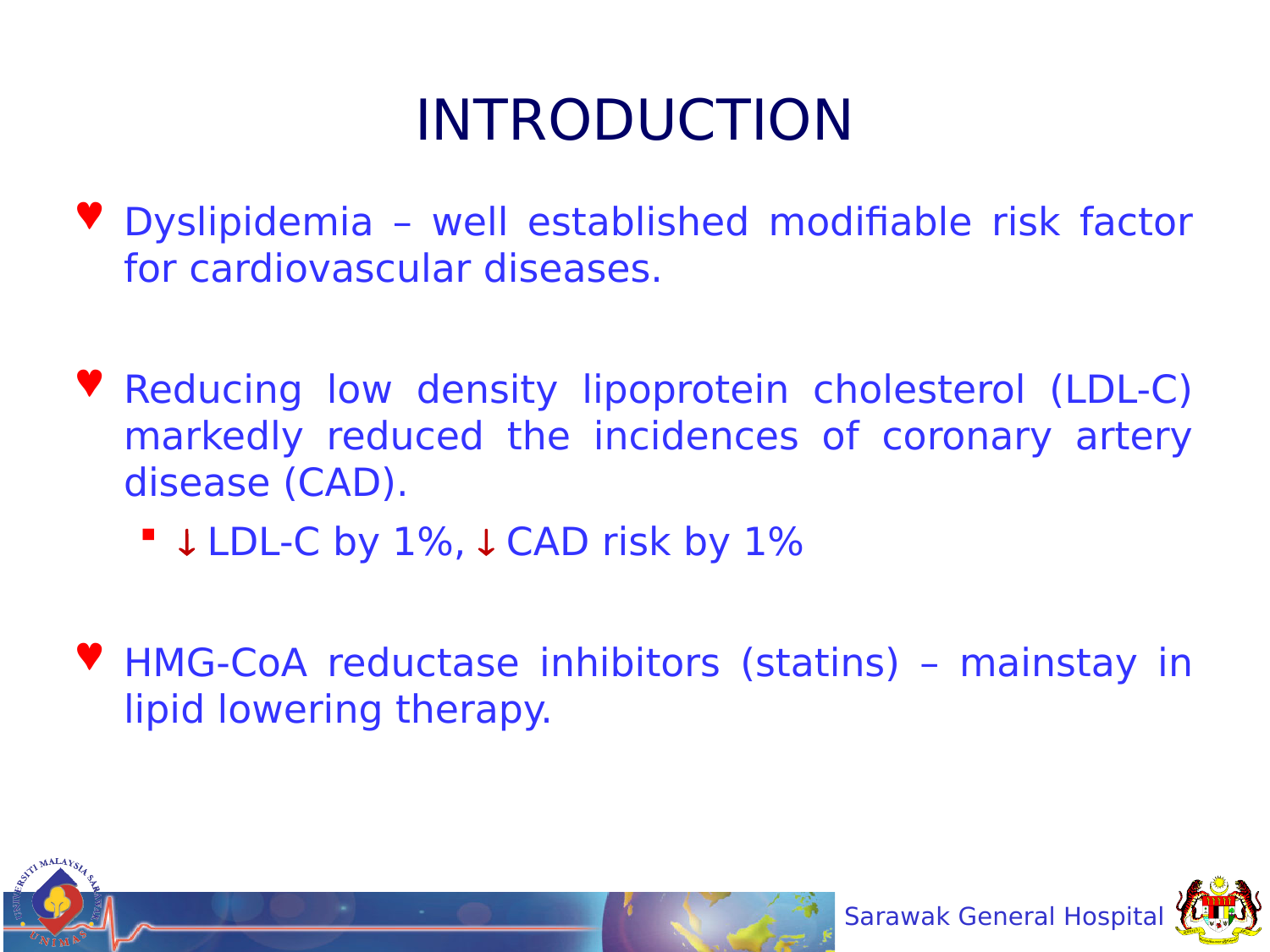

# INTRODUCTION
Dyslipidemia – well established modifiable risk factor for cardiovascular diseases.

Reducing low density lipoprotein cholesterol (LDL-C) markedly reduced the incidences of coronary artery disease (CAD).
↓ LDL-C by 1%, ↓ CAD risk by 1%

HMG-CoA reductase inhibitors (statins) – mainstay in lipid lowering therapy.